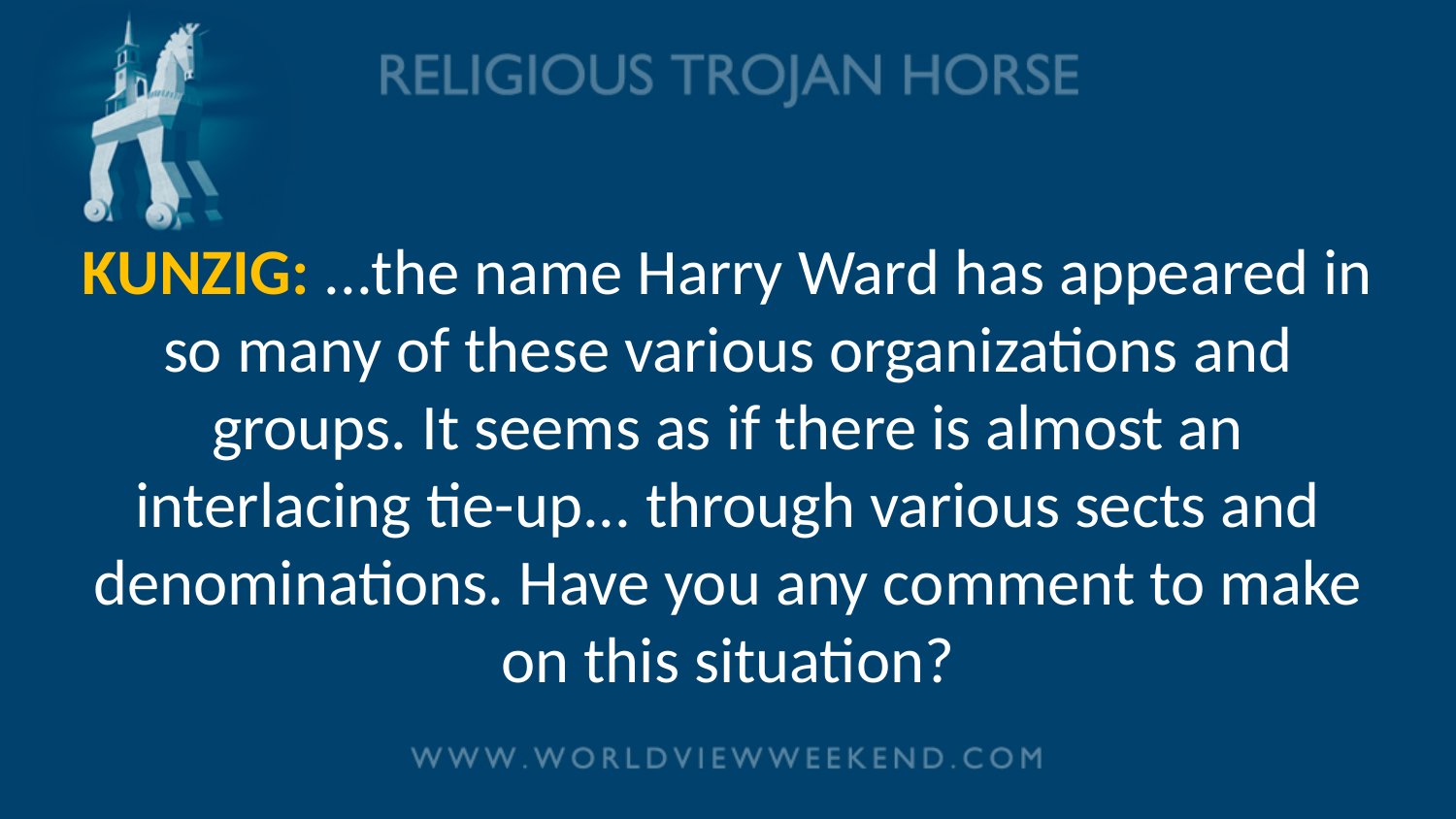

# KUNZIG: ...the name Harry Ward has appeared in so many of these various organizations and groups. It seems as if there is almost an interlacing tie-up... through various sects and denominations. Have you any comment to make on this situation?